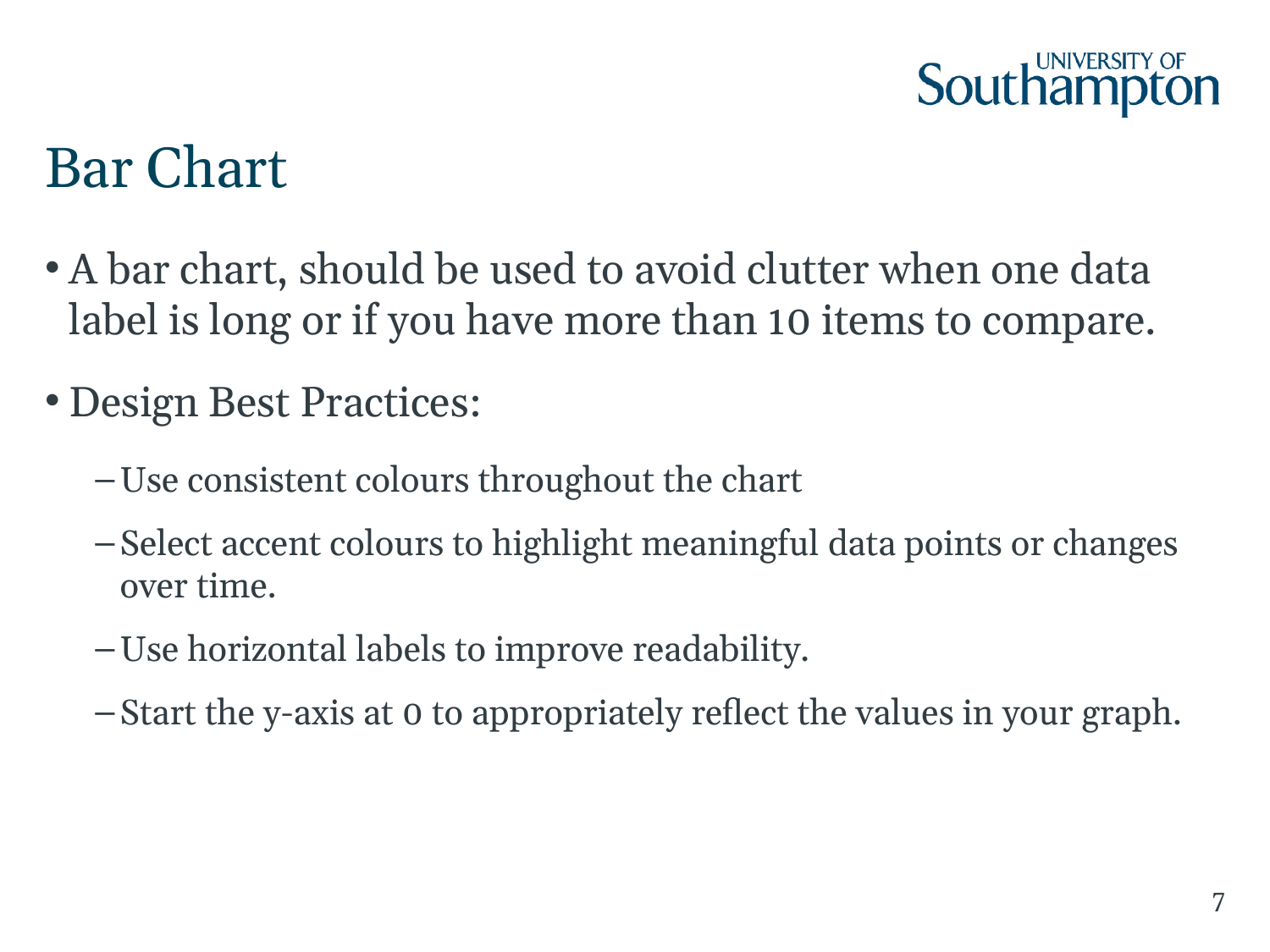

# Bar Chart
A bar chart, should be used to avoid clutter when one data label is long or if you have more than 10 items to compare.
Design Best Practices:
Use consistent colours throughout the chart
Select accent colours to highlight meaningful data points or changes over time.
Use horizontal labels to improve readability.
Start the y-axis at 0 to appropriately reflect the values in your graph.

7